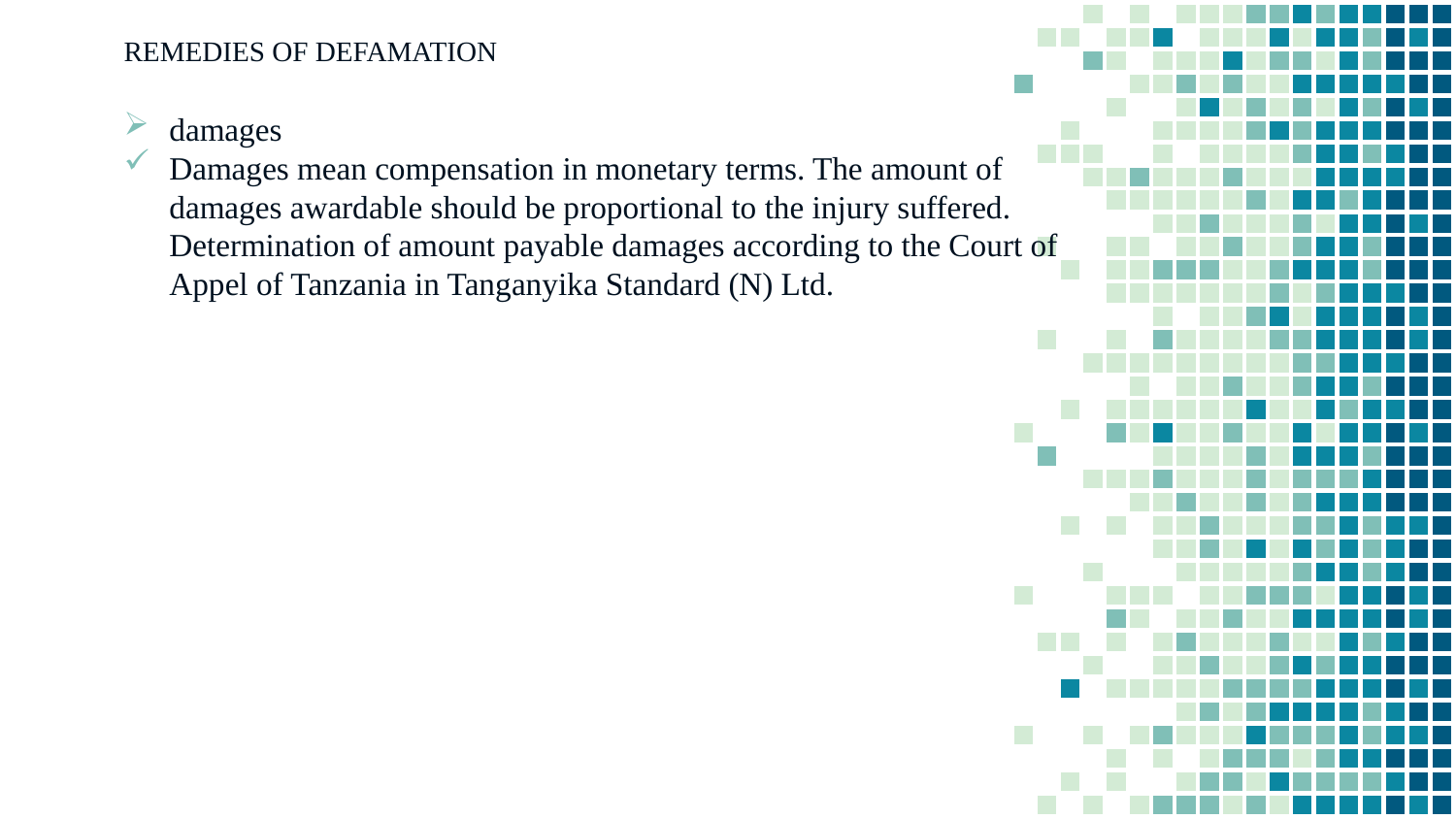

# REMEDIES OF DEFAMATION
damages
Damages mean compensation in monetary terms. The amount of damages awardable should be proportional to the injury suffered. Determination of amount payable damages according to the Court of Appel of Tanzania in Tanganyika Standard (N) Ltd.